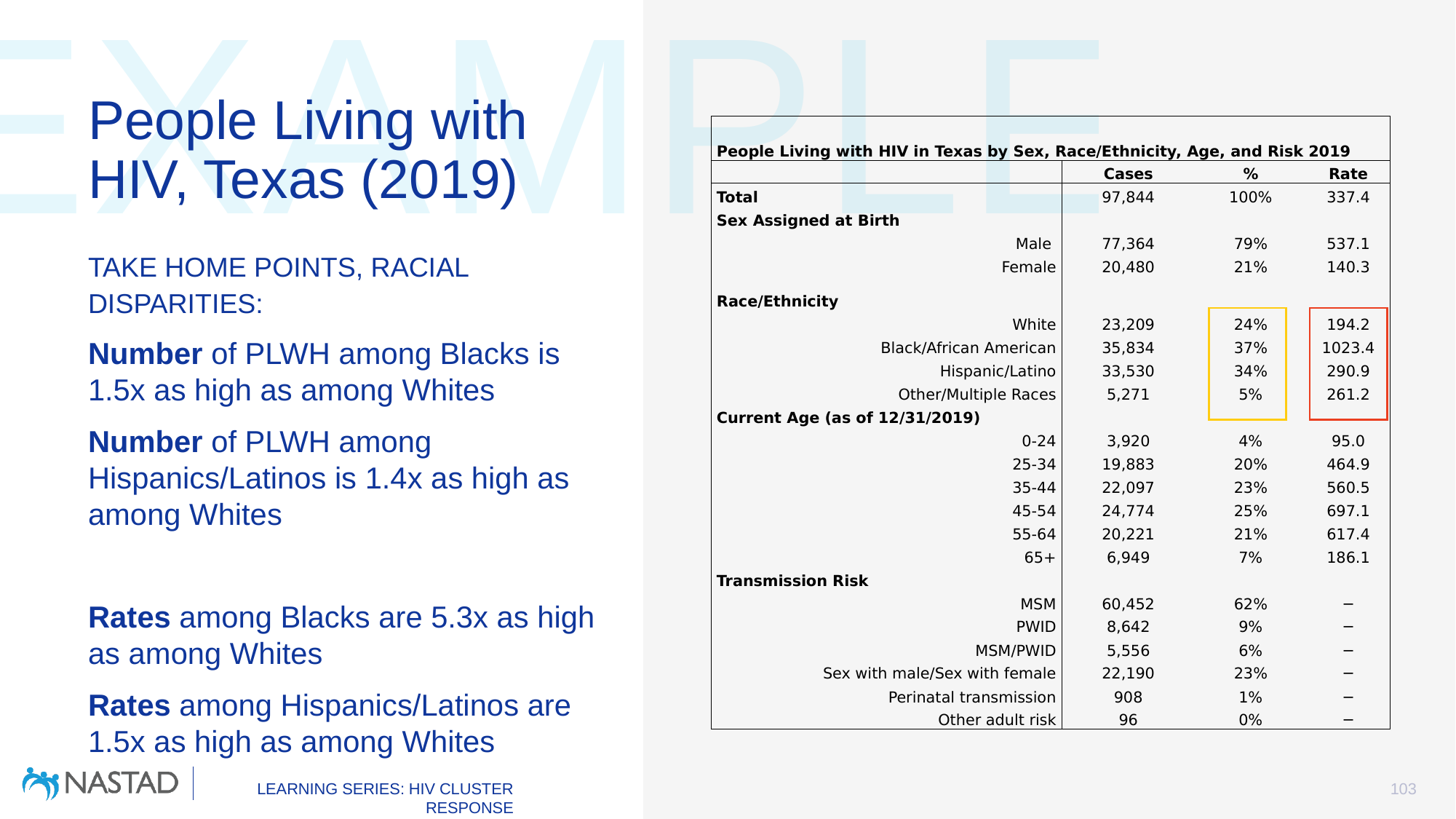

EXAMPLE
# People Living with HIV, Texas (2019)
| People Living with HIV in Texas by Sex, Race/Ethnicity, Age, and Risk 2019 |  |  |  |
| --- | --- | --- | --- |
|  | Cases | % | Rate |
| Total | 97,844 | 100% | 337.4 |
| Sex Assigned at Birth |  |  |  |
| Male | 77,364 | 79% | 537.1 |
| Female | 20,480 | 21% | 140.3 |
| Race/Ethnicity |  |  |  |
| White | 23,209 | 24% | 194.2 |
| Black/African American | 35,834 | 37% | 1023.4 |
| Hispanic/Latino | 33,530 | 34% | 290.9 |
| Other/Multiple Races | 5,271 | 5% | 261.2 |
| Current Age (as of 12/31/2019) |  |  |  |
| 0-24 | 3,920 | 4% | 95.0 |
| 25-34 | 19,883 | 20% | 464.9 |
| 35-44 | 22,097 | 23% | 560.5 |
| 45-54 | 24,774 | 25% | 697.1 |
| 55-64 | 20,221 | 21% | 617.4 |
| 65+ | 6,949 | 7% | 186.1 |
| Transmission Risk |  |  |  |
| MSM | 60,452 | 62% | ─ |
| PWID | 8,642 | 9% | ─ |
| MSM/PWID | 5,556 | 6% | ─ |
| Sex with male/Sex with female | 22,190 | 23% | ─ |
| Perinatal transmission | 908 | 1% | ─ |
| Other adult risk | 96 | 0% | ─ |
TAKE HOME POINTS, RACIAL DISPARITIES:
Number of PLWH among Blacks is 1.5x as high as among Whites
Number of PLWH among Hispanics/Latinos is 1.4x as high as among Whites

Rates among Blacks are 5.3x as high as among Whites
Rates among Hispanics/Latinos are 1.5x as high as among Whites

103